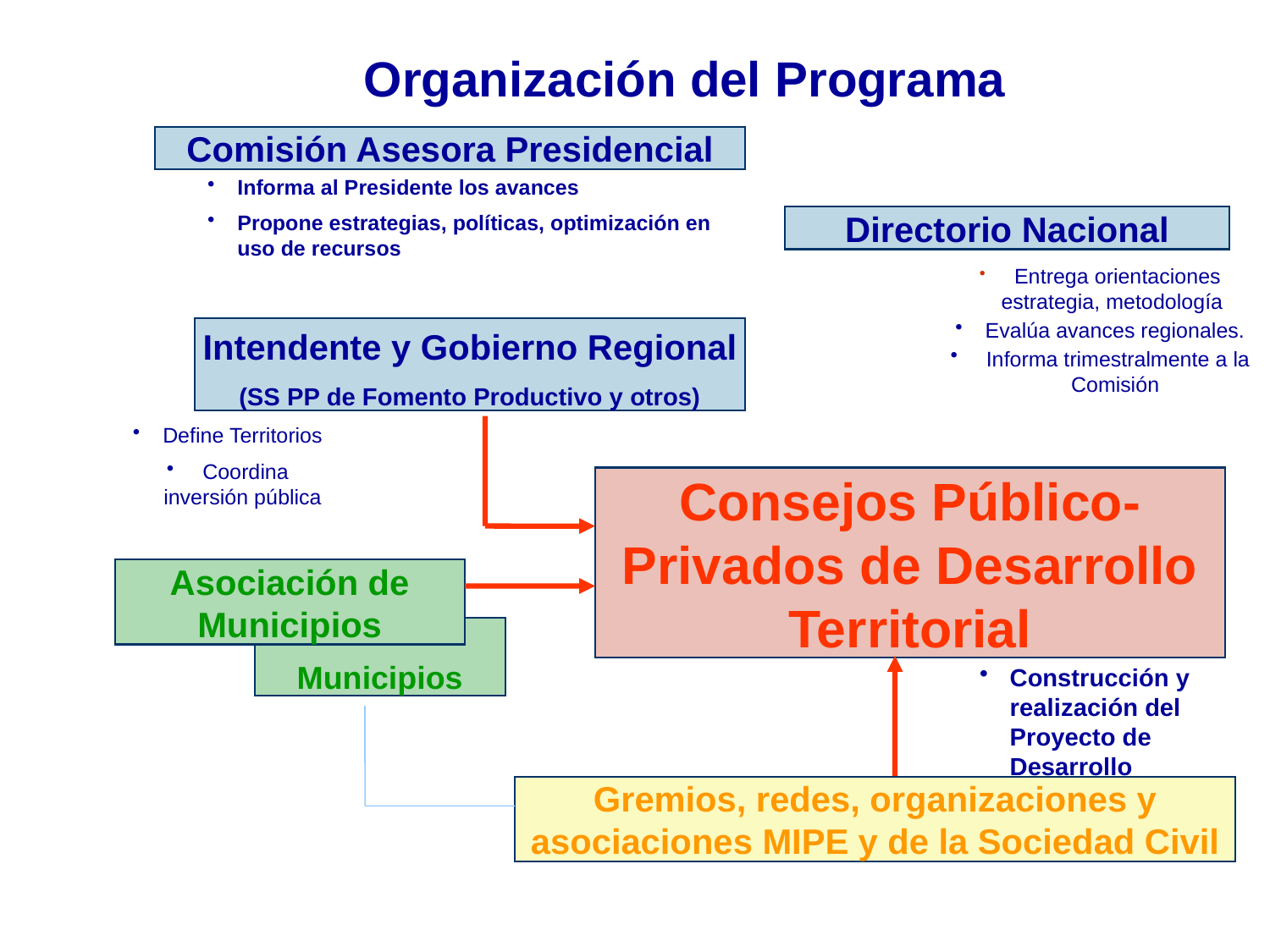

# Organización del Programa
Comisión Asesora Presidencial
Informa al Presidente los avances
Propone estrategias, políticas, optimización en uso de recursos
Directorio Nacional
 Entrega orientaciones estrategia, metodología
Evalúa avances regionales.
 Informa trimestralmente a la Comisión
Intendente y Gobierno Regional
(SS PP de Fomento Productivo y otros)
Define Territorios
 Coordina inversión pública

Consejos Público-Privados de Desarrollo Territorial
Asociación de Municipios

Municipios

Construcción y realización del Proyecto de Desarrollo

Gremios, redes, organizaciones y asociaciones MIPE y de la Sociedad Civil